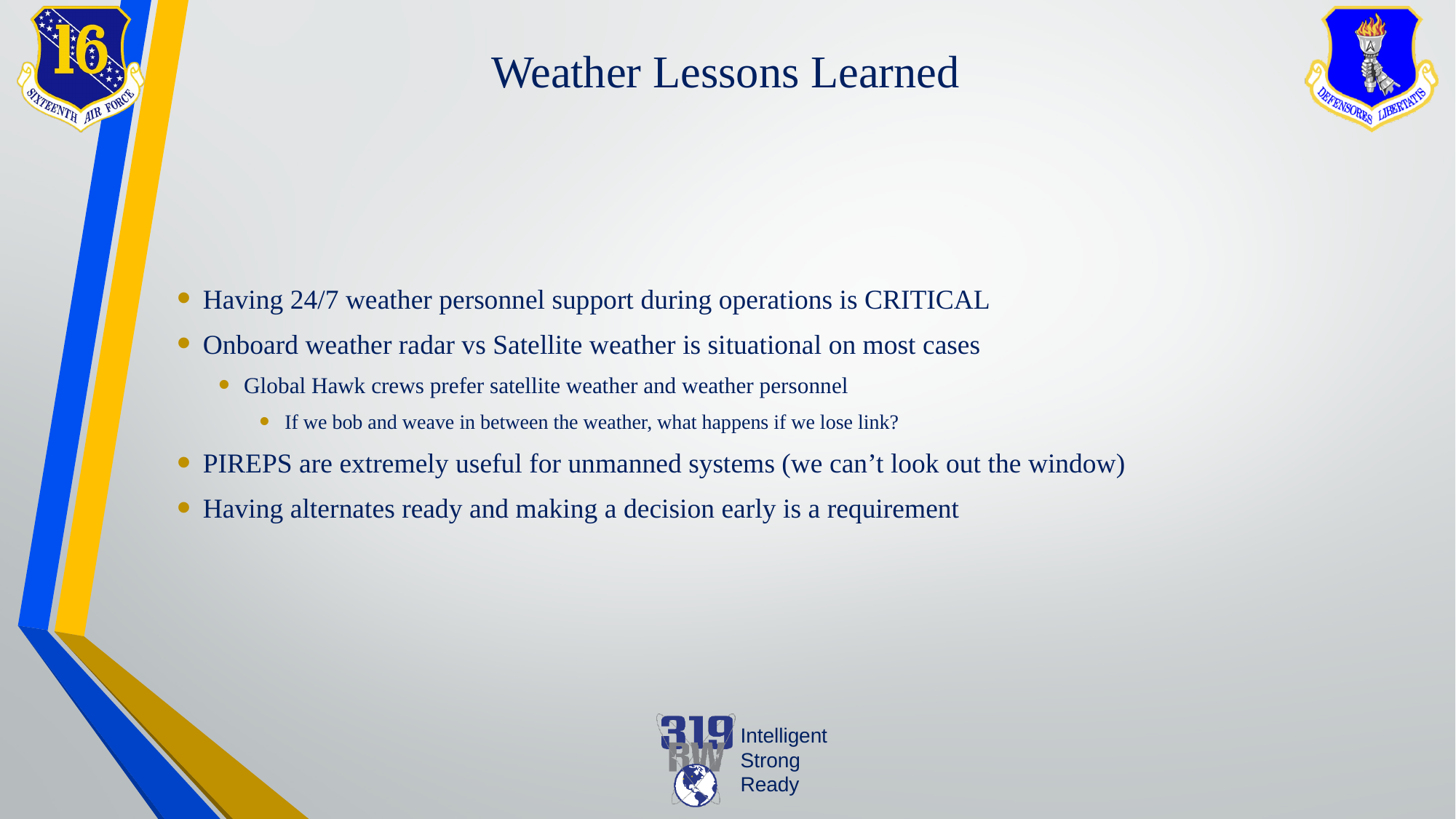

# Weather Lessons Learned
Having 24/7 weather personnel support during operations is CRITICAL
Onboard weather radar vs Satellite weather is situational on most cases
Global Hawk crews prefer satellite weather and weather personnel
If we bob and weave in between the weather, what happens if we lose link?
PIREPS are extremely useful for unmanned systems (we can’t look out the window)
Having alternates ready and making a decision early is a requirement